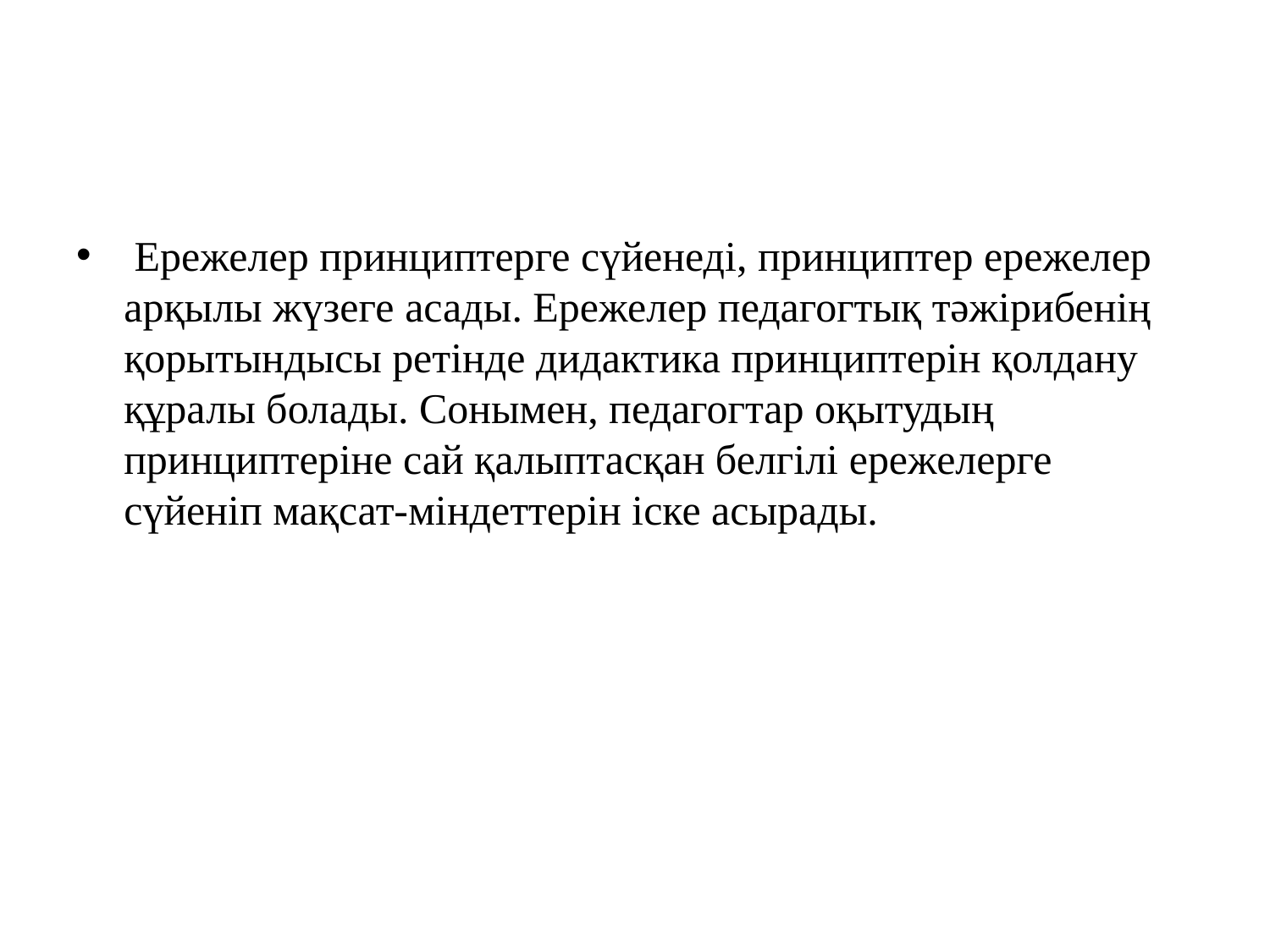

#
 Ережелер принциптерге сүйенеді, принциптер ережелер арқылы жүзеге асады. Ережелер педагогтық тәжірибенің қорытындысы ретінде дидактика принциптерін қолдану құралы болады. Сонымен, педагогтар оқытудың принциптеріне сай қалыптасқан белгілі ережелерге сүйеніп мақсат-міндеттерін іске асырады.